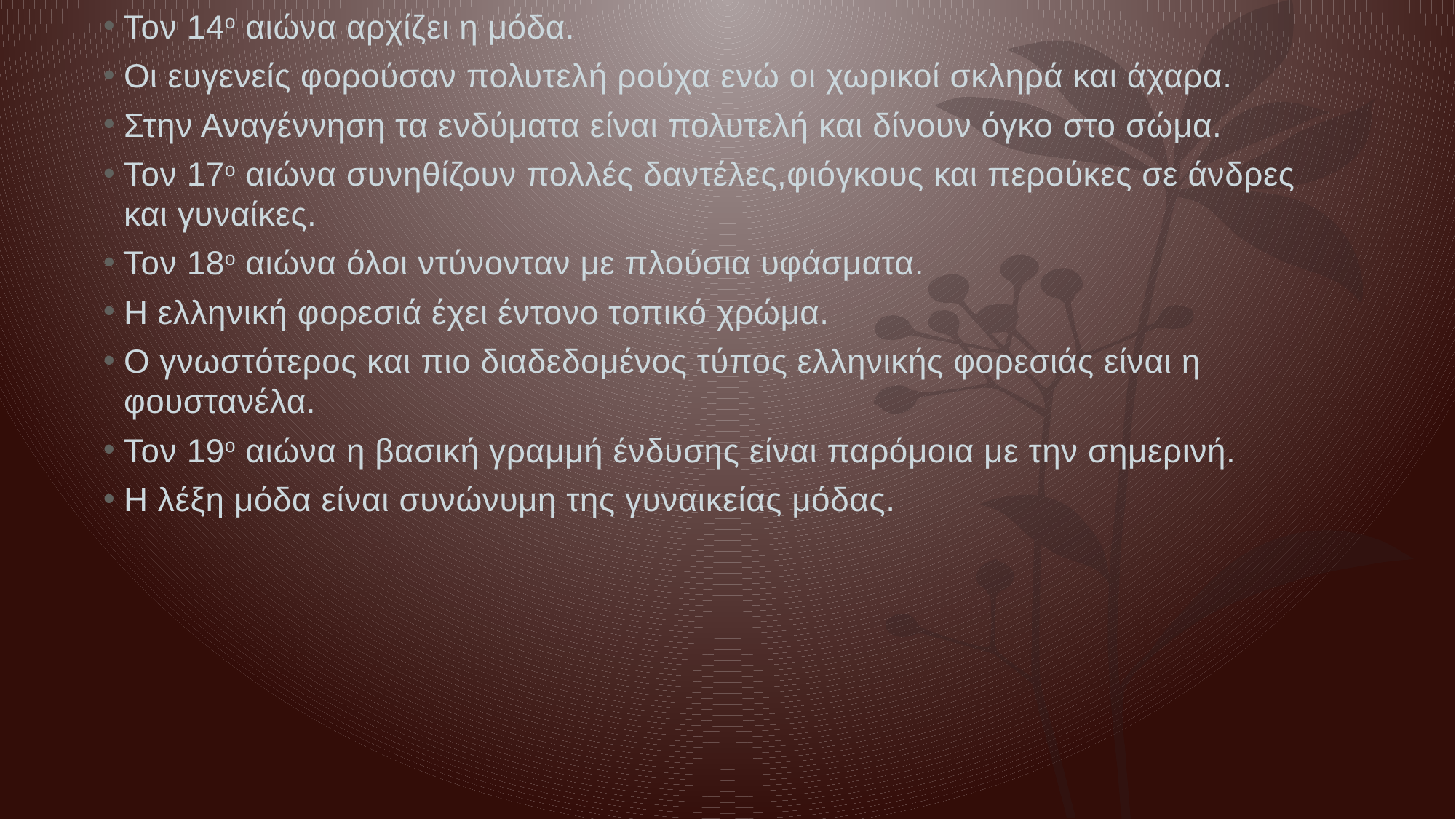

Τον 14ο αιώνα αρχίζει η μόδα.
Οι ευγενείς φορούσαν πολυτελή ρούχα ενώ οι χωρικοί σκληρά και άχαρα.
Στην Αναγέννηση τα ενδύματα είναι πολυτελή και δίνουν όγκο στο σώμα.
Τον 17ο αιώνα συνηθίζουν πολλές δαντέλες,φιόγκους και περούκες σε άνδρες και γυναίκες.
Τον 18ο αιώνα όλοι ντύνονταν με πλούσια υφάσματα.
Η ελληνική φορεσιά έχει έντονο τοπικό χρώμα.
Ο γνωστότερος και πιο διαδεδομένος τύπος ελληνικής φορεσιάς είναι η φουστανέλα.
Τον 19ο αιώνα η βασική γραμμή ένδυσης είναι παρόμοια με την σημερινή.
Η λέξη μόδα είναι συνώνυμη της γυναικείας μόδας.